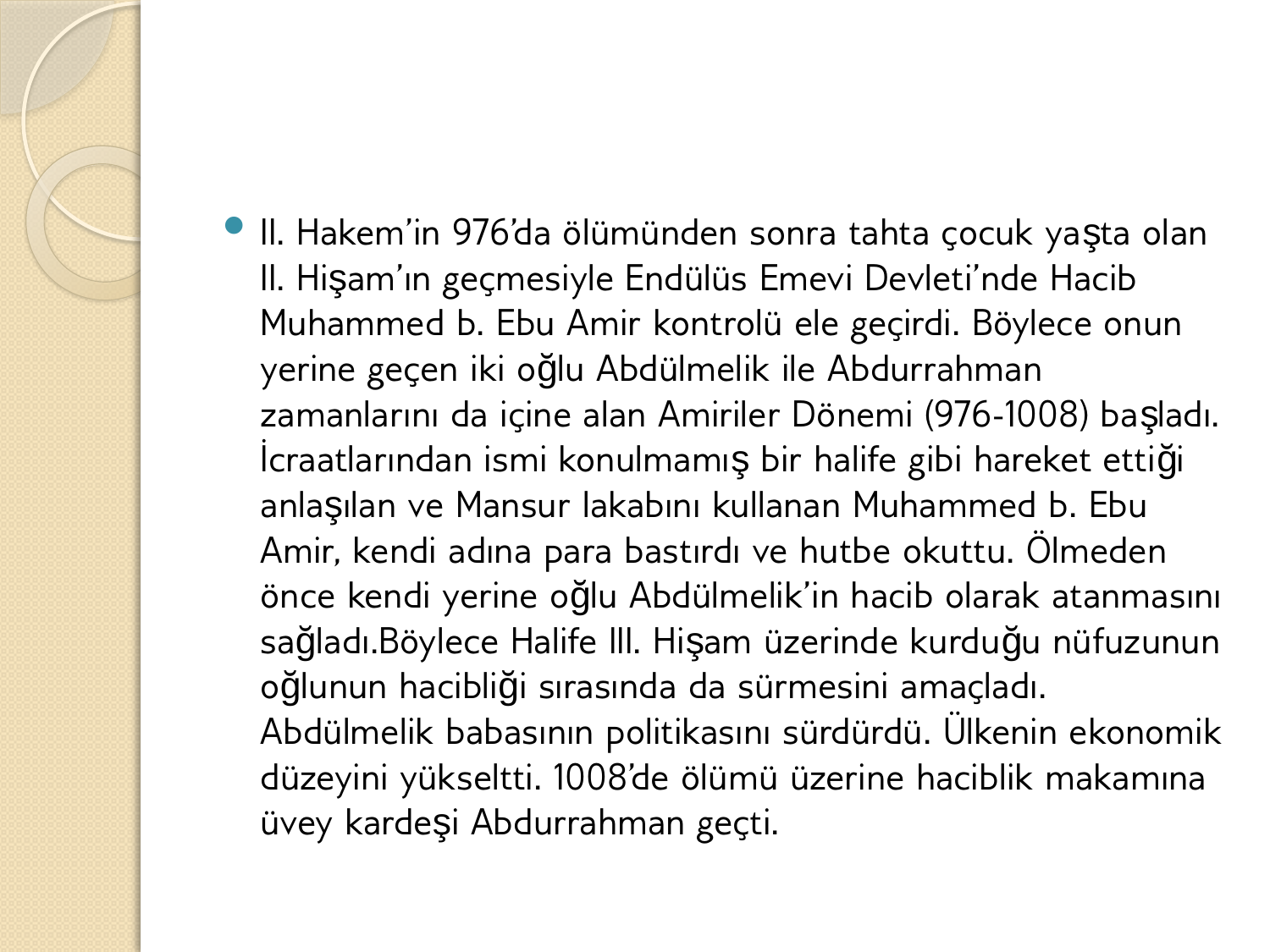

#
II. Hakem’in 976’da ölümünden sonra tahta çocuk yaşta olan II. Hişam’ın geçmesiyle Endülüs Emevi Devleti’nde Hacib Muhammed b. Ebu Amir kontrolü ele geçirdi. Böylece onun yerine geçen iki oğlu Abdülmelik ile Abdurrahman zamanlarını da içine alan Amiriler Dönemi (976-1008) başladı. İcraatlarından ismi konulmamış bir halife gibi hareket ettiği anlaşılan ve Mansur lakabını kullanan Muhammed b. Ebu Amir, kendi adına para bastırdı ve hutbe okuttu. Ölmeden önce kendi yerine oğlu Abdülmelik’in hacib olarak atanmasını sağladı.Böylece Halife III. Hişam üzerinde kurduğu nüfuzunun oğlunun hacibliği sırasında da sürmesini amaçladı. Abdülmelik babasının politikasını sürdürdü. Ülkenin ekonomik düzeyini yükseltti. 1008’de ölümü üzerine haciblik makamına üvey kardeşi Abdurrahman geçti.